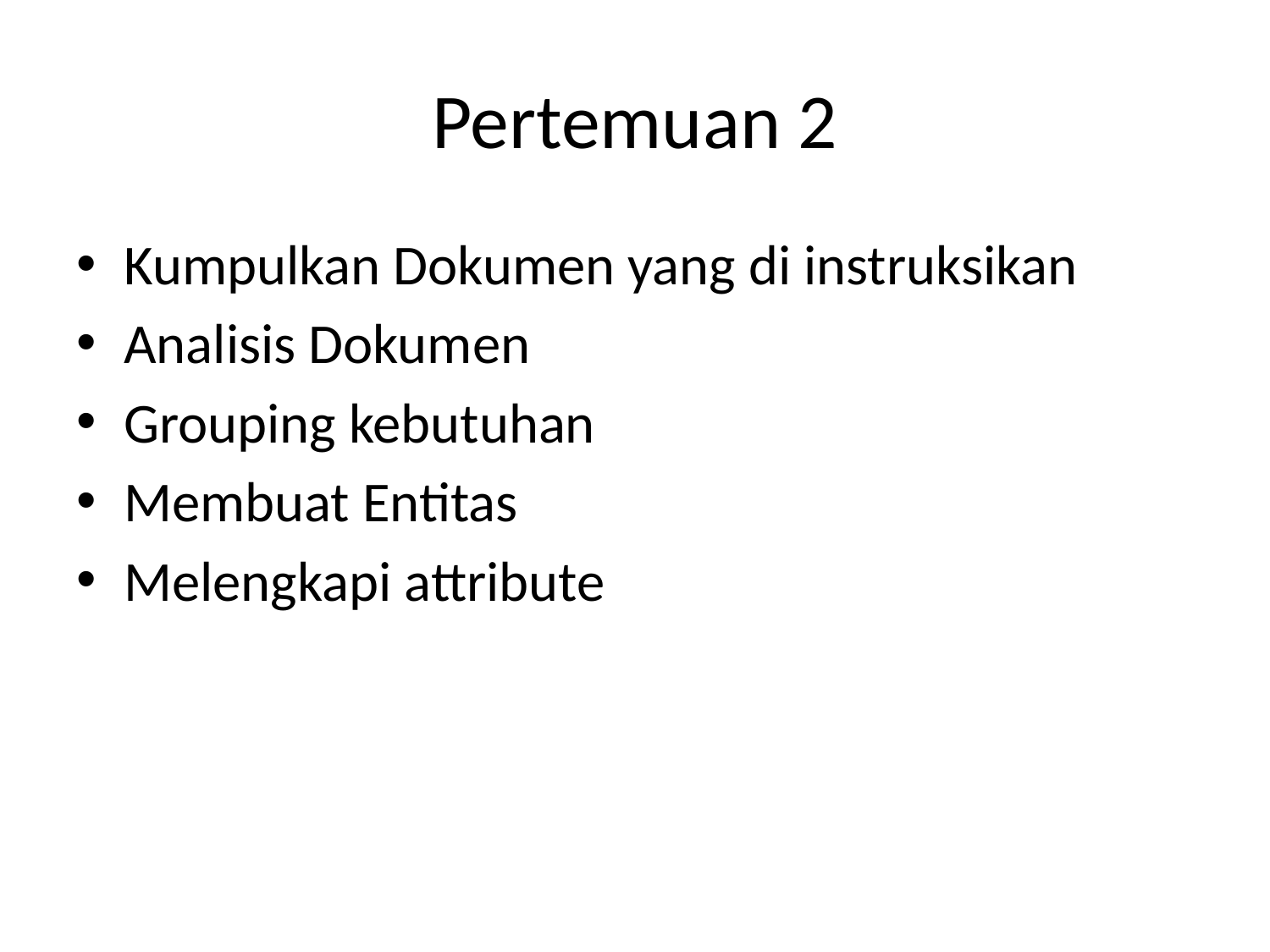

# Pertemuan 2
Kumpulkan Dokumen yang di instruksikan
Analisis Dokumen
Grouping kebutuhan
Membuat Entitas
Melengkapi attribute